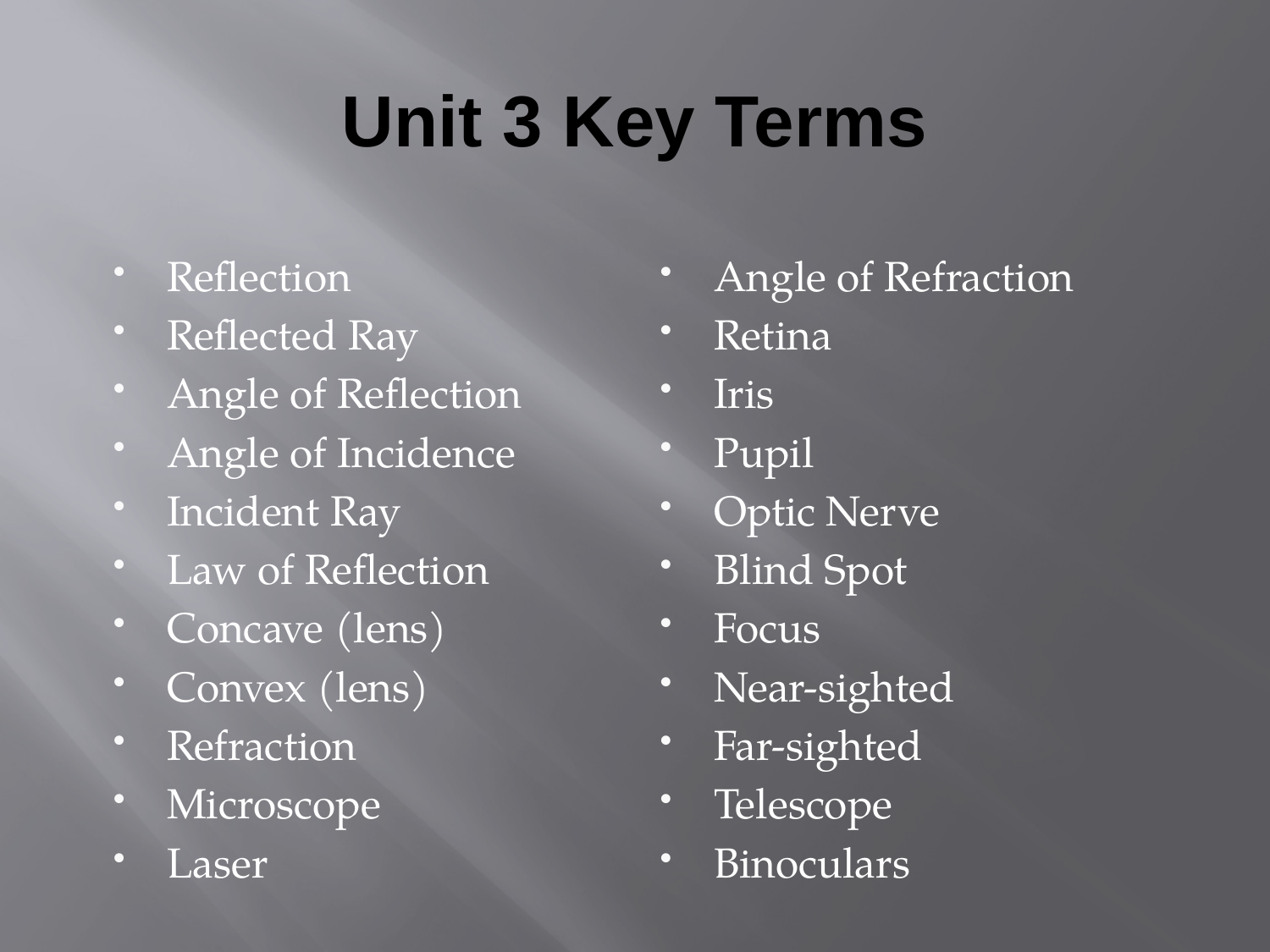

# Unit 3 Key Terms
Reflection
Reflected Ray
Angle of Reflection
Angle of Incidence
Incident Ray
Law of Reflection
Concave (lens)
Convex (lens)
Refraction
Microscope
Laser
Angle of Refraction
Retina
Iris
Pupil
Optic Nerve
Blind Spot
Focus
Near-sighted
Far-sighted
Telescope
Binoculars